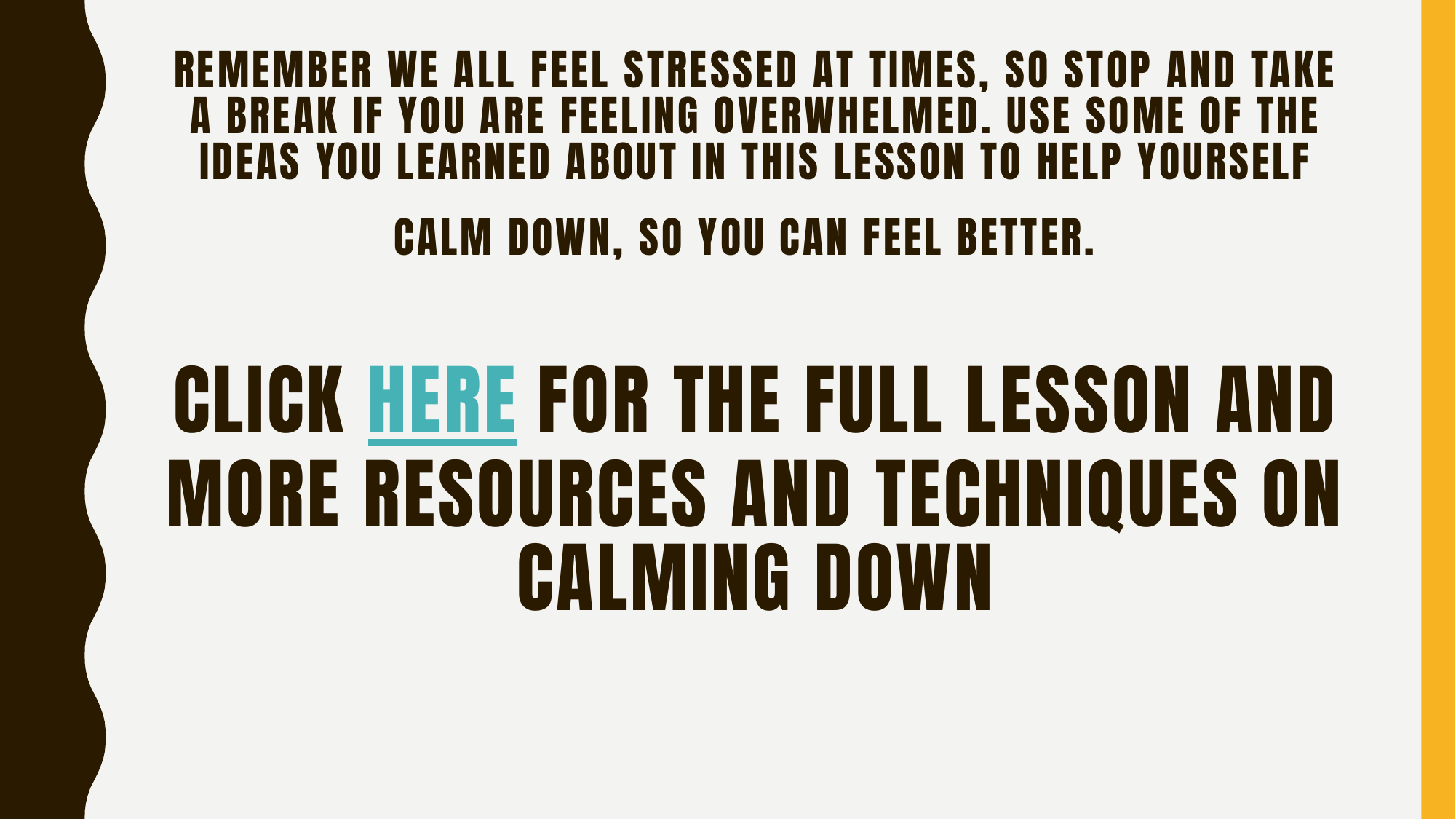

# Remember we all feel stressed at times, so stop and take a break if you are feeling overwhelmed. Use some of the ideas you learned about in this lesson to help Yourself calm down, so you can feel better. Click HERE for the full lesson and more resources and techniques on calming down